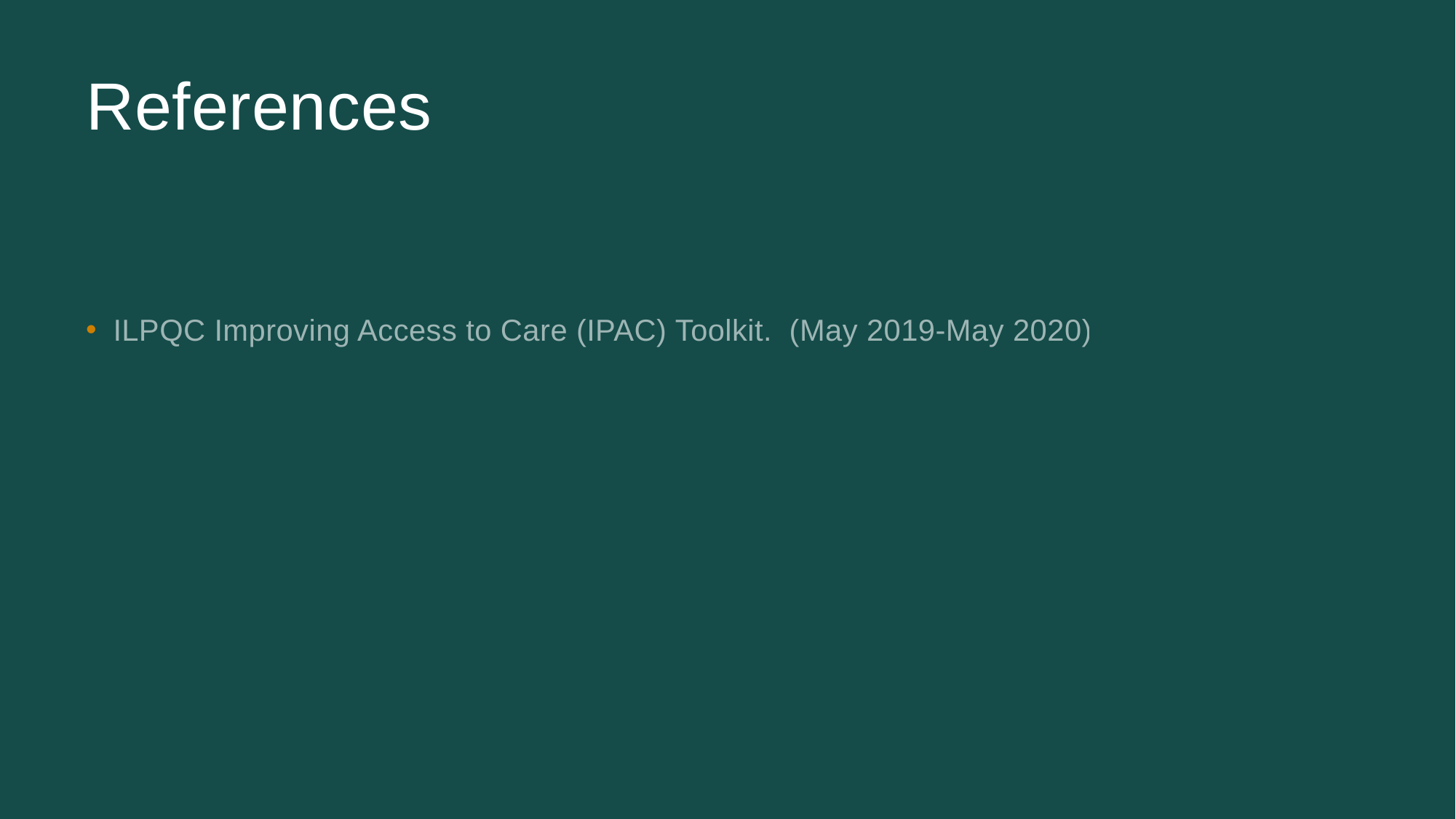

# References
ILPQC Improving Access to Care (IPAC) Toolkit.  (May 2019-May 2020).